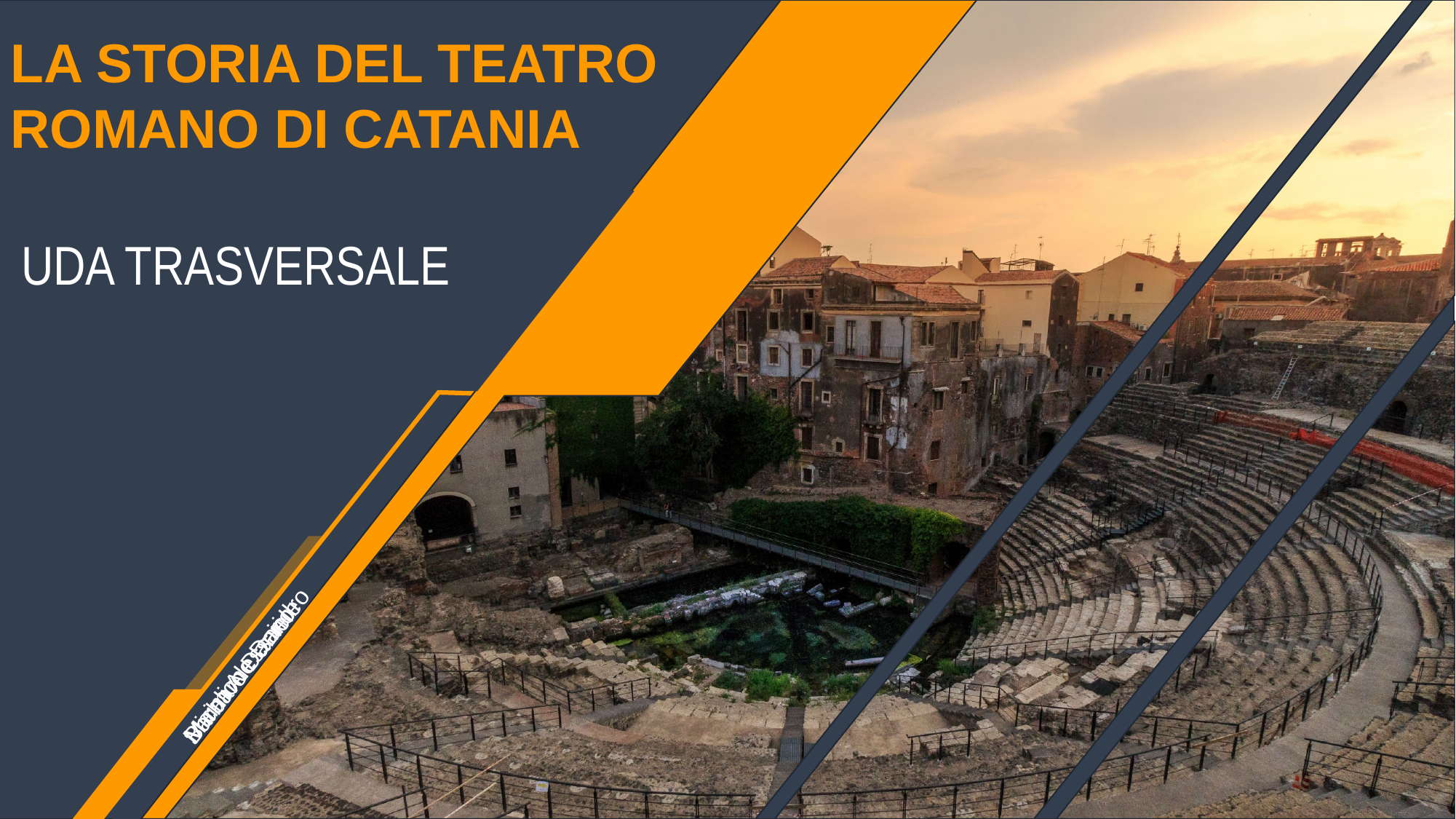

LA STORIA DEL TEATRO
ROMANO DI CATANIA

UDA TRASVERSALE

Micali Alessandro
Barbaro Daniele
Maimone Dario

Autori: